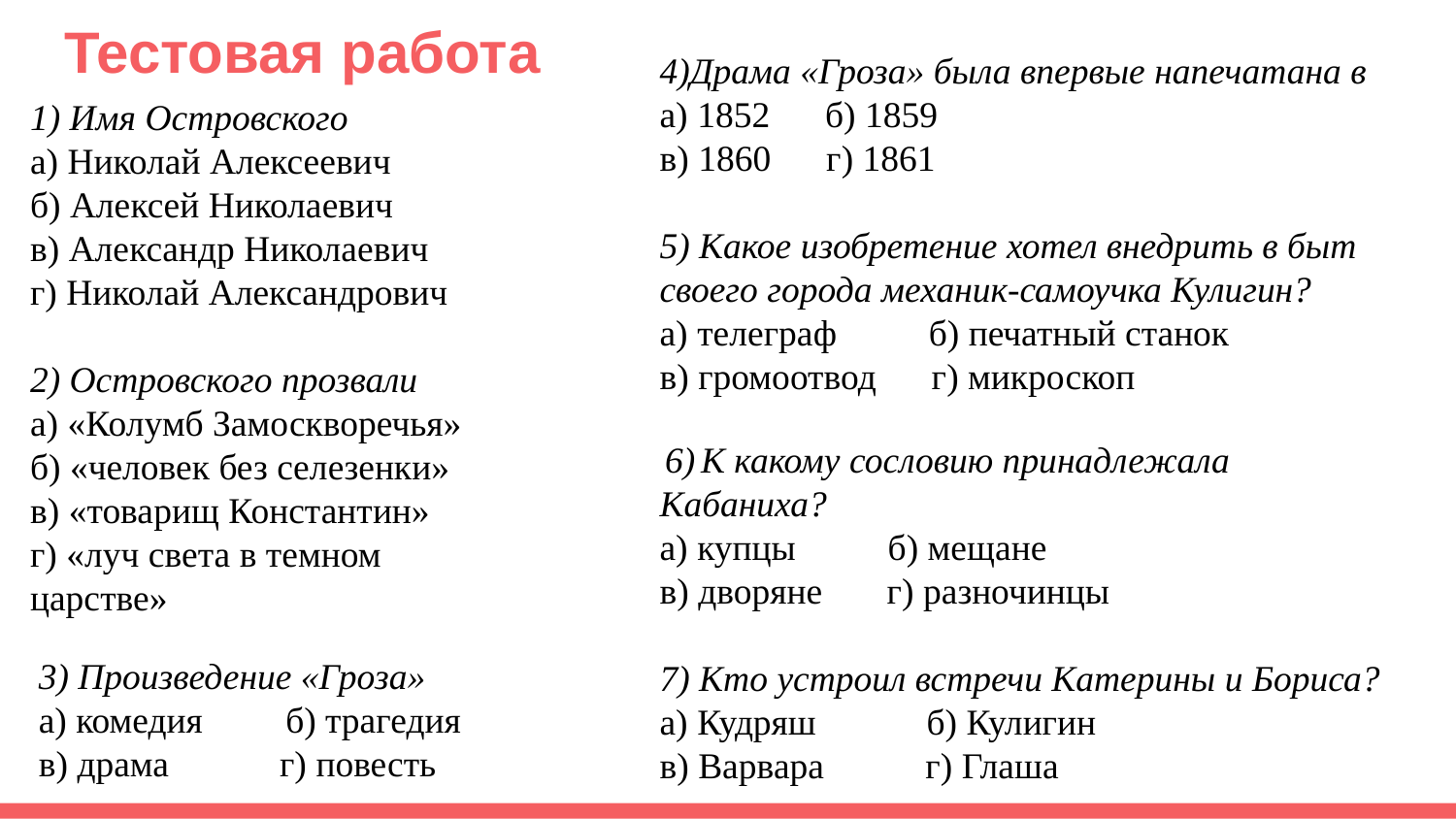

# Тестовая работа
4)Драма «Гроза» была впервые напечатана в
а) 1852      б) 1859
в) 1860      г) 1861

5) Какое изобретение хотел внедрить в быт своего города механик-самоучка Кулигин?
а) телеграф          б) печатный станок
в) громоотвод      г) микроскоп
1) Имя Островского
а) Николай Алексеевич
б) Алексей Николаевич
в) Александр Николаевич
г) Николай Александрович

2) Островского прозвали
а) «Колумб Замоскворечья»
б) «человек без селезенки»
в) «товарищ Константин»
г) «луч света в темном царстве»
 6) К какому сословию принадлежала Кабаниха?
а) купцы          б) мещане
в) дворяне       г) разночинцы

7) Кто устроил встречи Катерины и Бориса?
а) Кудряш            б) Кулигин
в) Варвара           г) Глаша
3) Произведение «Гроза»
а) комедия         б) трагедия
в) драма            г) повесть